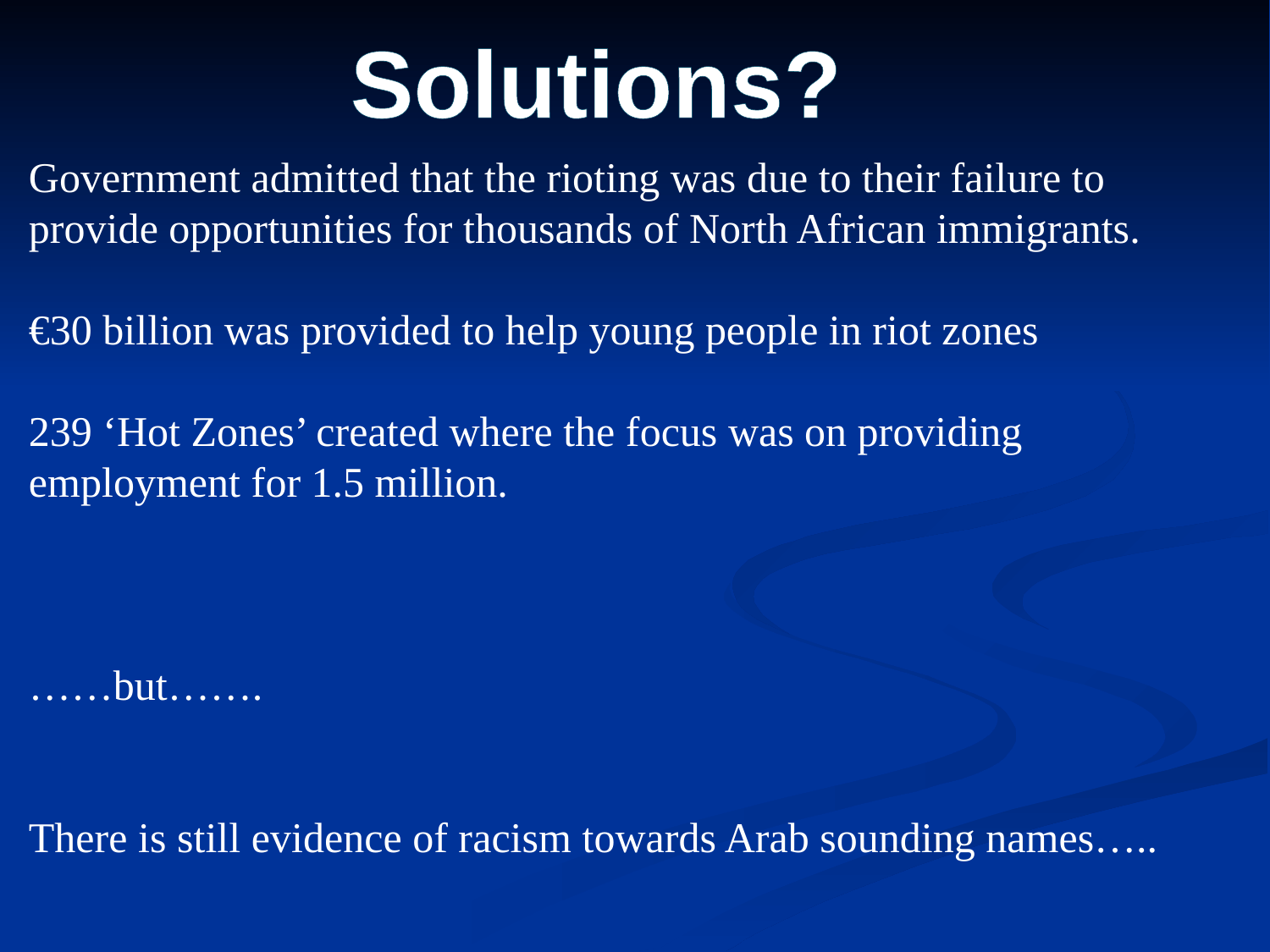

Solutions?
Government admitted that the rioting was due to their failure to provide opportunities for thousands of North African immigrants.

€30 billion was provided to help young people in riot zones

239 ‘Hot Zones’ created where the focus was on providing employment for 1.5 million.

……but…….

There is still evidence of racism towards Arab sounding names…..